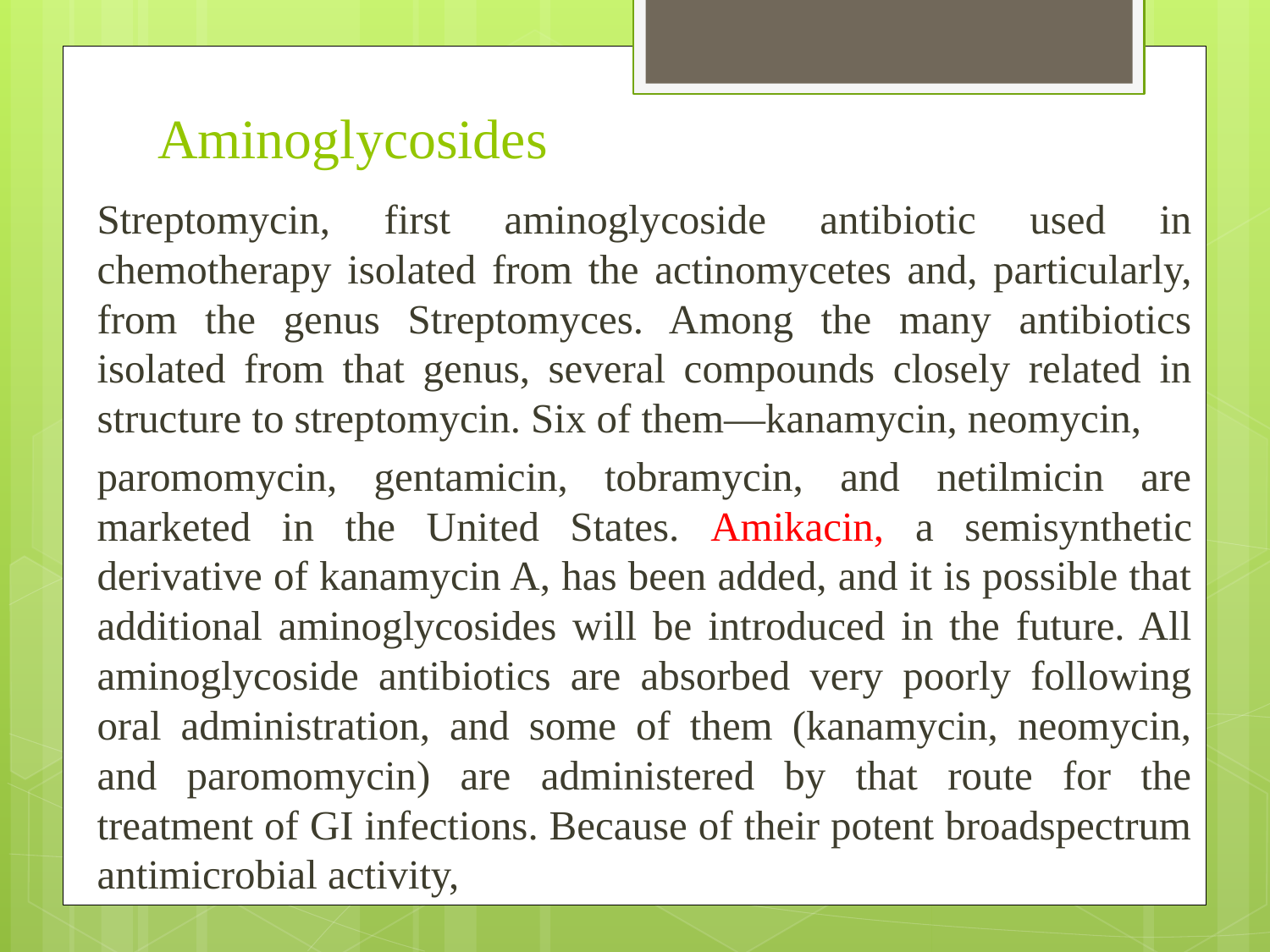

# Aminoglycosides
Streptomycin, first aminoglycoside antibiotic used in chemotherapy isolated from the actinomycetes and, particularly, from the genus Streptomyces. Among the many antibiotics isolated from that genus, several compounds closely related in structure to streptomycin. Six of them—kanamycin, neomycin,
paromomycin, gentamicin, tobramycin, and netilmicin are marketed in the United States. Amikacin, a semisynthetic derivative of kanamycin A, has been added, and it is possible that additional aminoglycosides will be introduced in the future. All aminoglycoside antibiotics are absorbed very poorly following oral administration, and some of them (kanamycin, neomycin, and paromomycin) are administered by that route for the treatment of GI infections. Because of their potent broadspectrum antimicrobial activity,